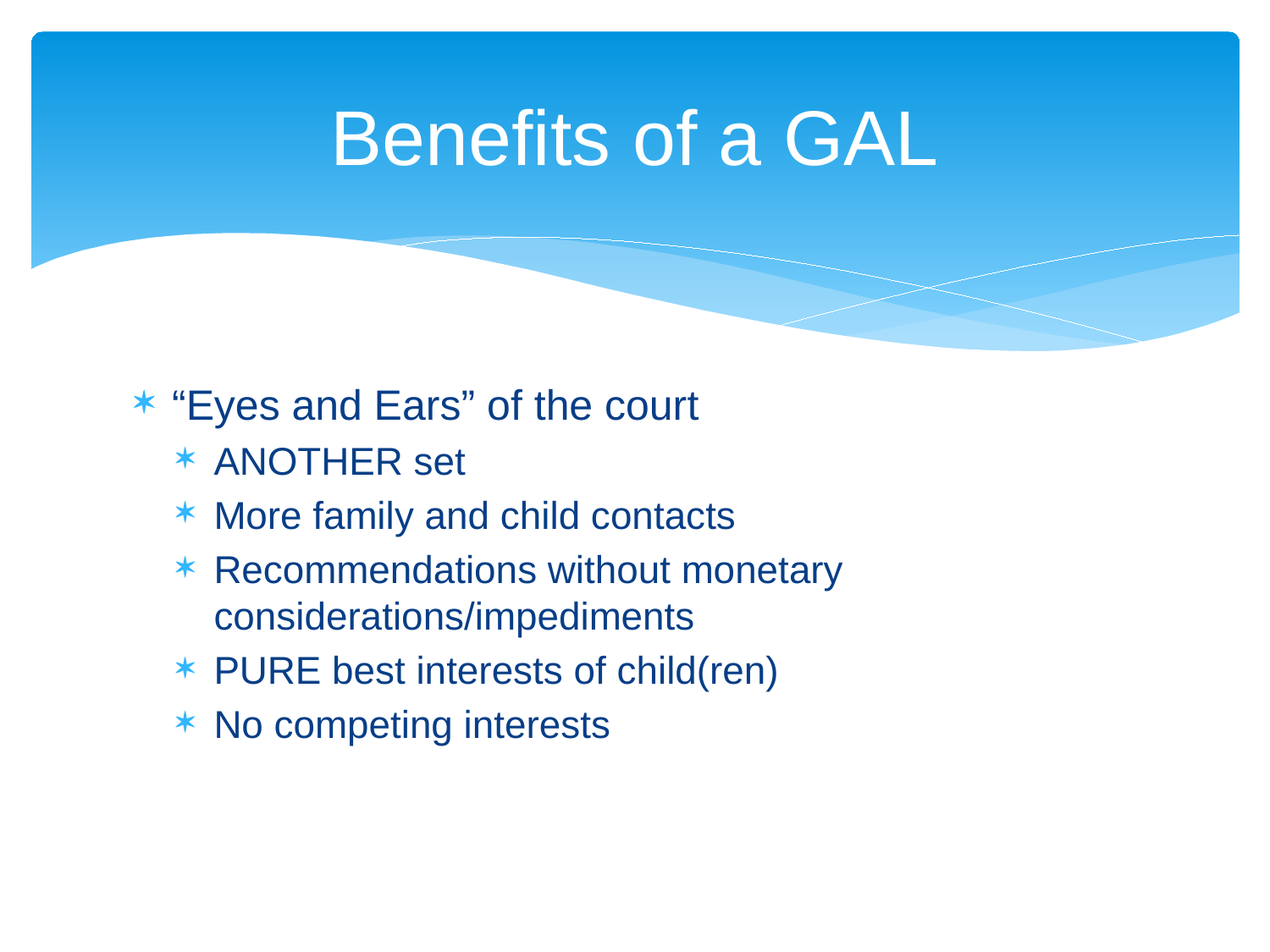

# Benefits of a GAL
“Eyes and Ears” of the court
ANOTHER set
More family and child contacts
Recommendations without monetary considerations/impediments
PURE best interests of child(ren)
No competing interests